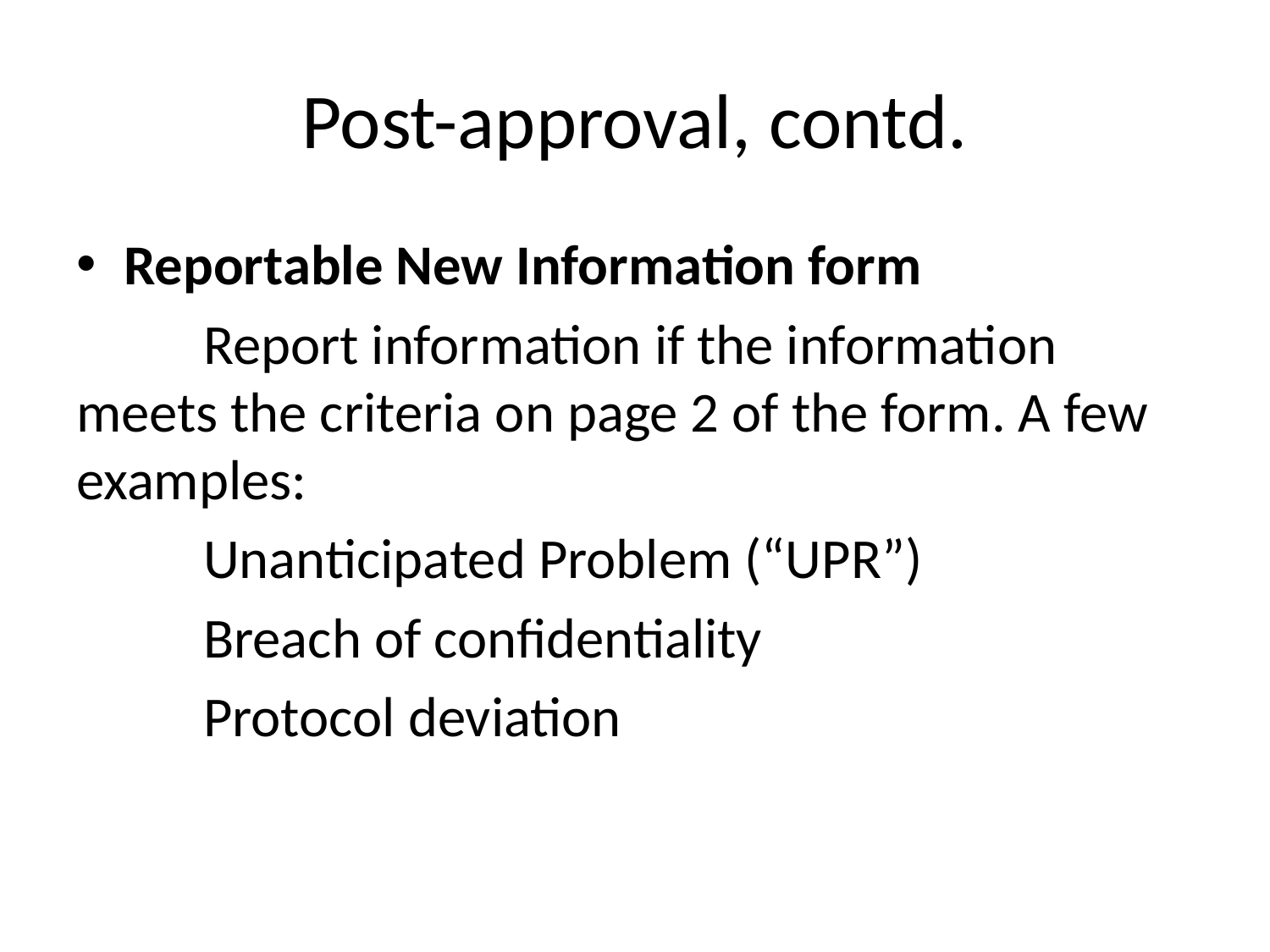

# Post-approval, contd.
Reportable New Information form
	Report information if the information meets the criteria on page 2 of the form. A few examples:
	Unanticipated Problem (“UPR”)
	Breach of confidentiality
	Protocol deviation